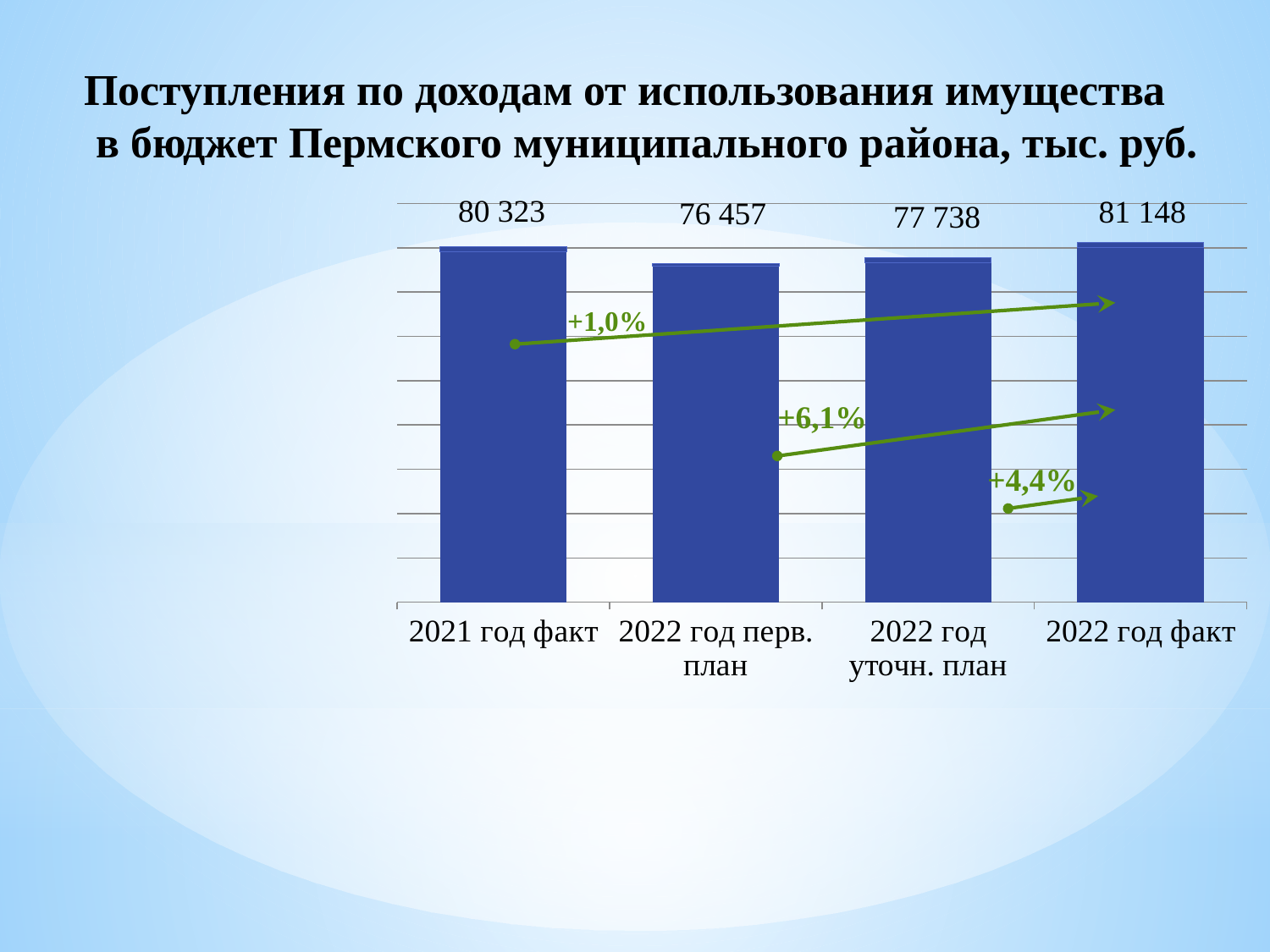

Поступления по доходам от использования имущества      в бюджет Пермского муниципального района, тыс. руб.

### Chart

| Category | Доходы от аренды земли | Доходы от сдачи в аренду имущества | Прочие доходы от использования имущества |
|---|---|---|---|
| 2021 год факт | 75489.02 | 3582.39 | 1252.01 |
| 2022 год перв. план | 73766.2 | 2050.7 | 640.4 |
| 2022 год уточн. план | 73766.2 | 2791.6 | 1180.3 |
| 2022 год факт | 76649.12 | 3315.34 | 1183.45 |
+1,0%
+6,1%
+4,4%